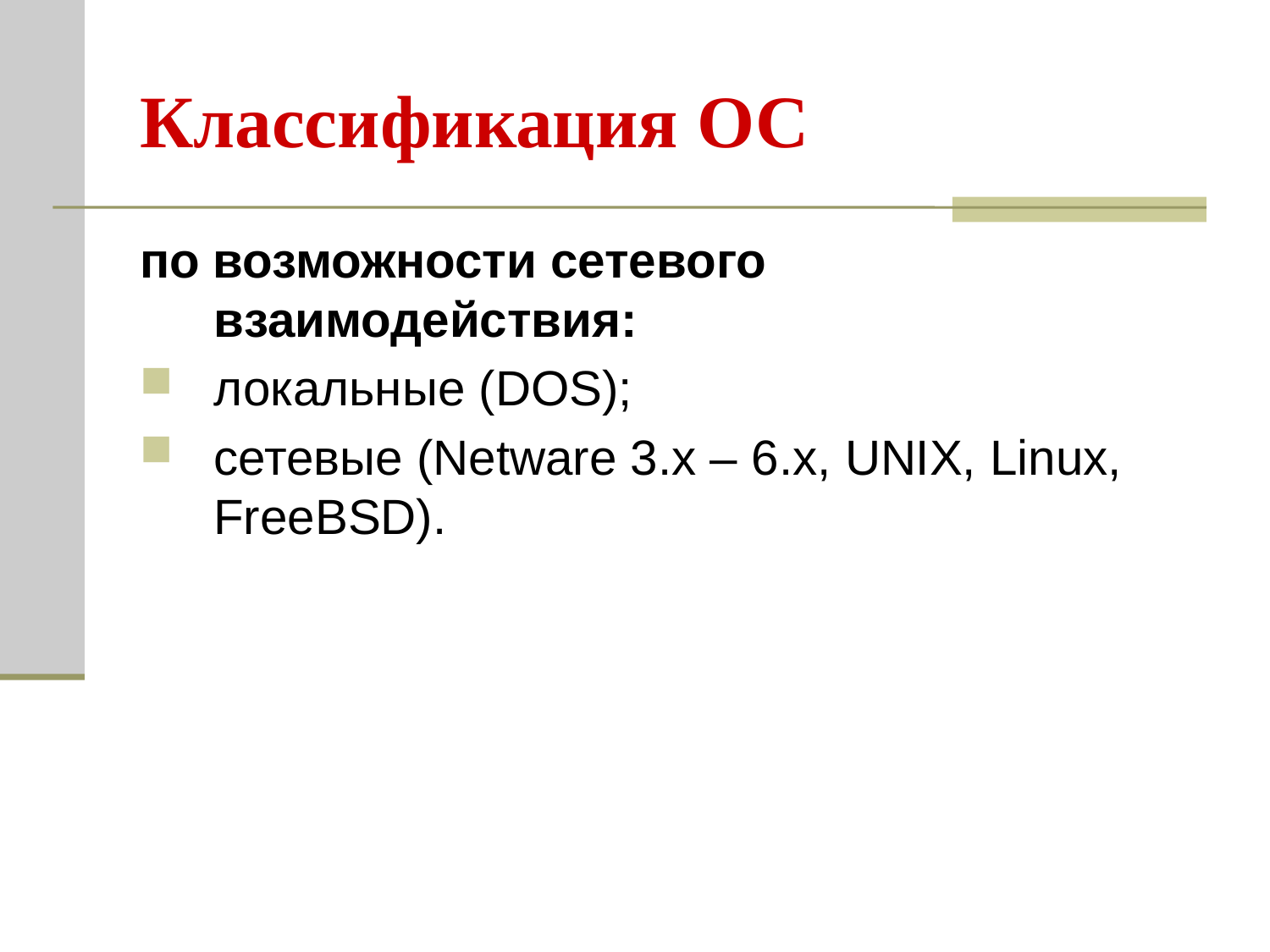

# Классификация ОС
по возможности сетевого взаимодействия:
локальные (DOS);
сетевые (Netware 3.x – 6.x, UNIX, Linux, FreeBSD).